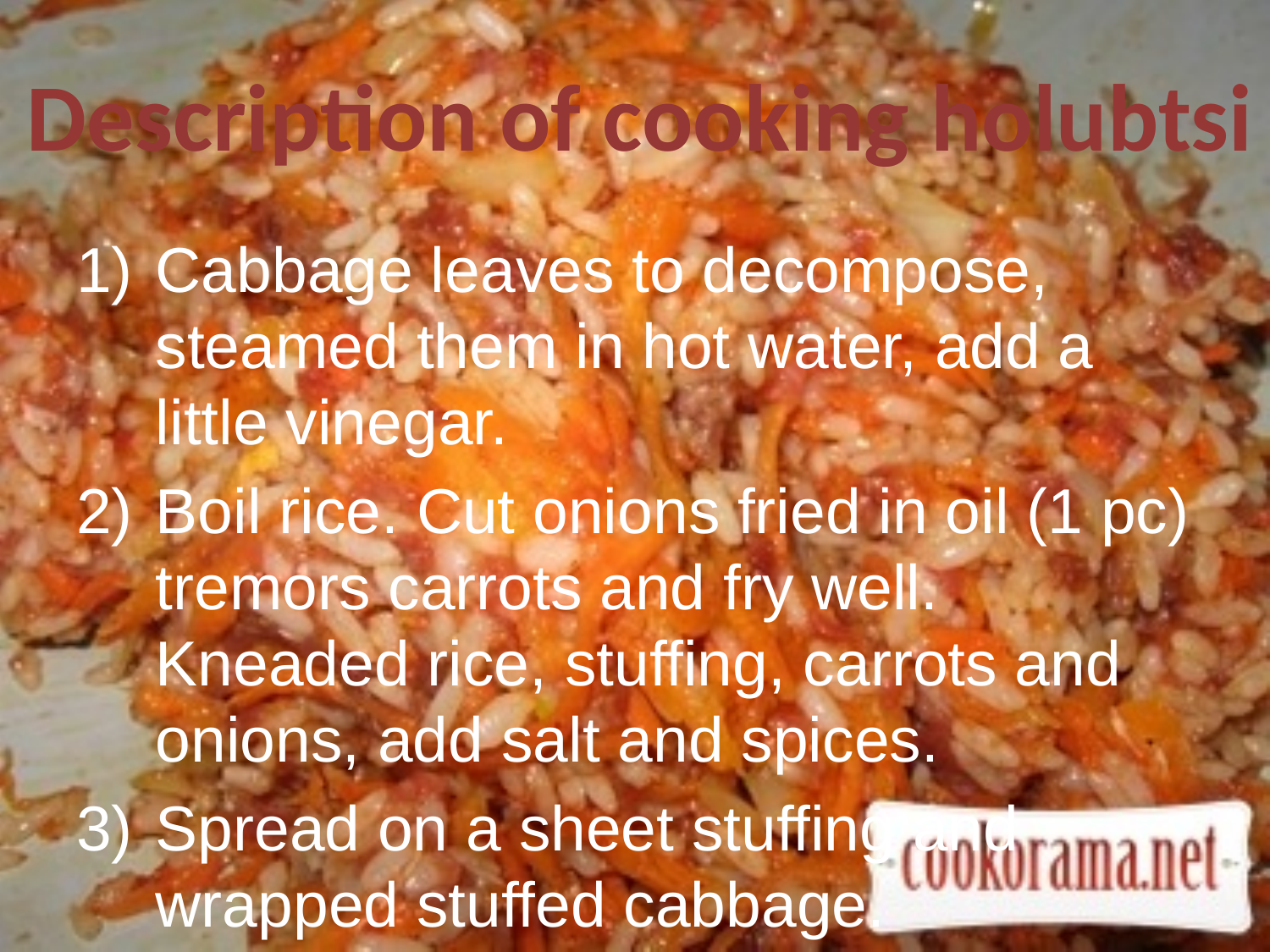

Description of cooking holubtsi
Cabbage leaves to decompose, steamed them in hot water, add a little vinegar.
Boil rice. Cut onions fried in oil (1 pc) tremors carrots and fry well. Kneaded rice, stuffing, carrots and onions, add salt and spices.
Spread on a sheet stuffing and wrapped stuffed cabbage.